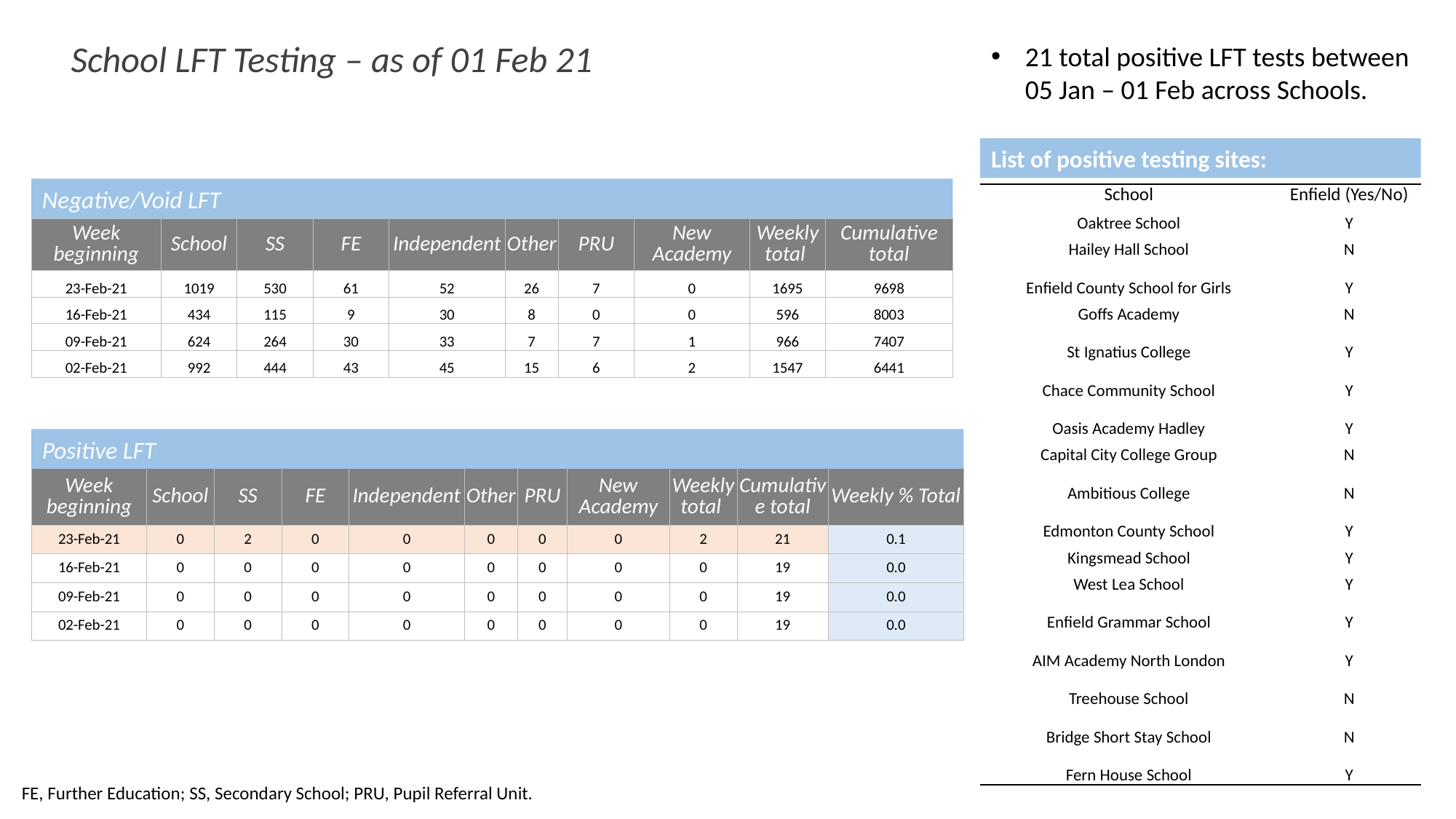

School LFT Testing – as of 01 Feb 21
21 total positive LFT tests between 05 Jan – 01 Feb across Schools.

List of positive testing sites:
Negative/Void LFT
| School | Enfield (Yes/No) |
| --- | --- |
| Oaktree School | Y |
| Hailey Hall School | N |
| Enfield County School for Girls | Y |
| Goffs Academy | N |
| St Ignatius College | Y |
| Chace Community School | Y |
| Oasis Academy Hadley | Y |
| Capital City College Group | N |
| Ambitious College | N |
| Edmonton County School | Y |
| Kingsmead School | Y |
| West Lea School | Y |
| Enfield Grammar School | Y |
| AIM Academy North London | Y |
| Treehouse School | N |
| Bridge Short Stay School | N |
| Fern House School | Y |
|  |  |  |  |  |  |  |  |  |  |
| --- | --- | --- | --- | --- | --- | --- | --- | --- | --- |
| Week beginning | School | SS | FE | Independent | Other | PRU | New Academy | Weekly total | Cumulative total |
| 23-Feb-21 | 1019 | 530 | 61 | 52 | 26 | 7 | 0 | 1695 | 9698 |
| 16-Feb-21 | 434 | 115 | 9 | 30 | 8 | 0 | 0 | 596 | 8003 |
| 09-Feb-21 | 624 | 264 | 30 | 33 | 7 | 7 | 1 | 966 | 7407 |
| 02-Feb-21 | 992 | 444 | 43 | 45 | 15 | 6 | 2 | 1547 | 6441 |
Positive LFT
| Week beginning | School | SS | FE | Independent | Other | PRU | New Academy | Weekly total | Cumulative total | Weekly % Total |
| --- | --- | --- | --- | --- | --- | --- | --- | --- | --- | --- |
| 23-Feb-21 | 0 | 2 | 0 | 0 | 0 | 0 | 0 | 2 | 21 | 0.1 |
| 16-Feb-21 | 0 | 0 | 0 | 0 | 0 | 0 | 0 | 0 | 19 | 0.0 |
| 09-Feb-21 | 0 | 0 | 0 | 0 | 0 | 0 | 0 | 0 | 19 | 0.0 |
| 02-Feb-21 | 0 | 0 | 0 | 0 | 0 | 0 | 0 | 0 | 19 | 0.0 |
FE, Further Education; SS, Secondary School; PRU, Pupil Referral Unit.